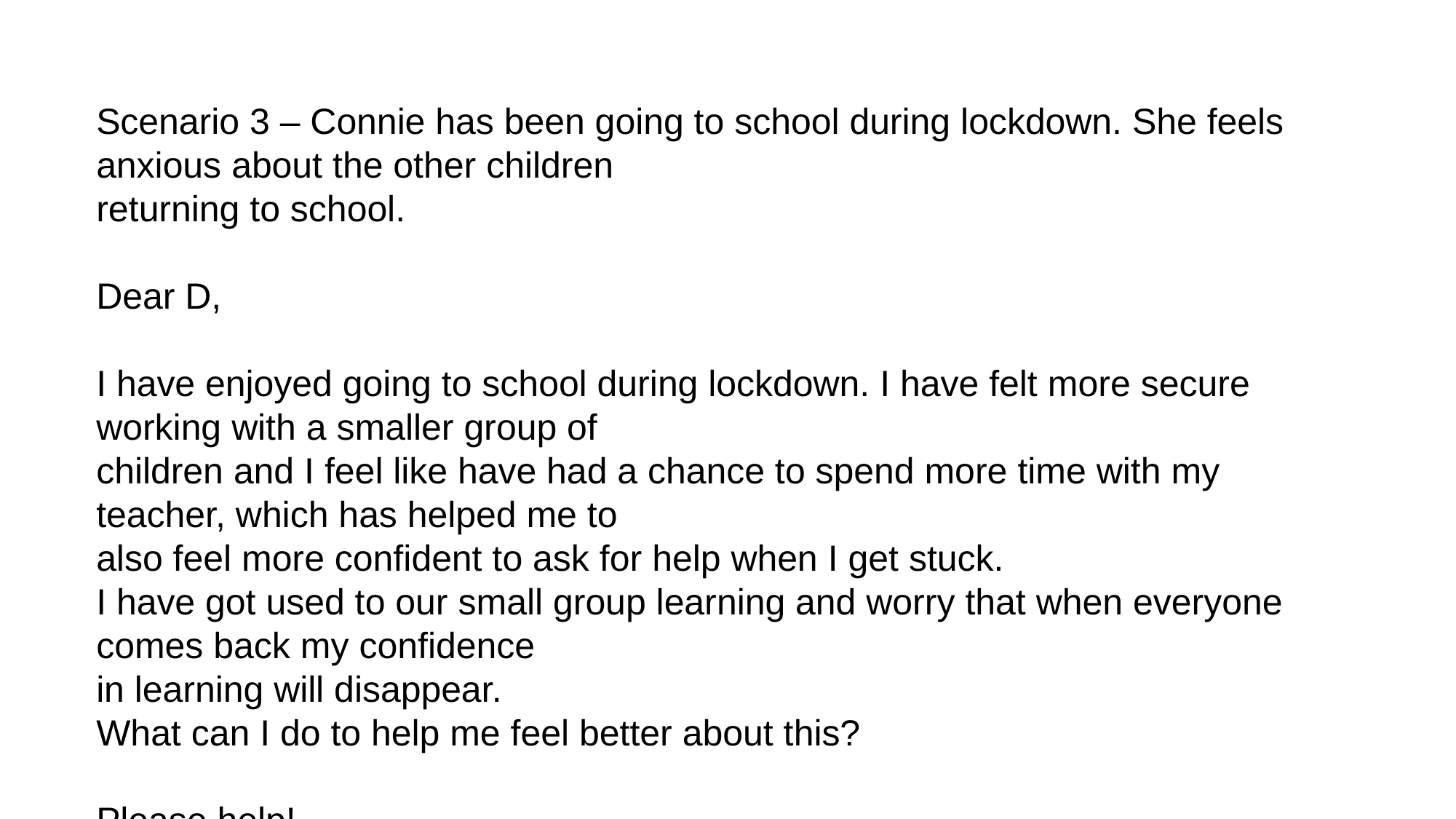

Scenario 3 – Connie has been going to school during lockdown. She feels anxious about the other children
returning to school.

Dear D,

I have enjoyed going to school during lockdown. I have felt more secure working with a smaller group of
children and I feel like have had a chance to spend more time with my teacher, which has helped me to
also feel more confident to ask for help when I get stuck.
I have got used to our small group learning and worry that when everyone comes back my confidence
in learning will disappear.
What can I do to help me feel better about this?

Please help!

Connie.